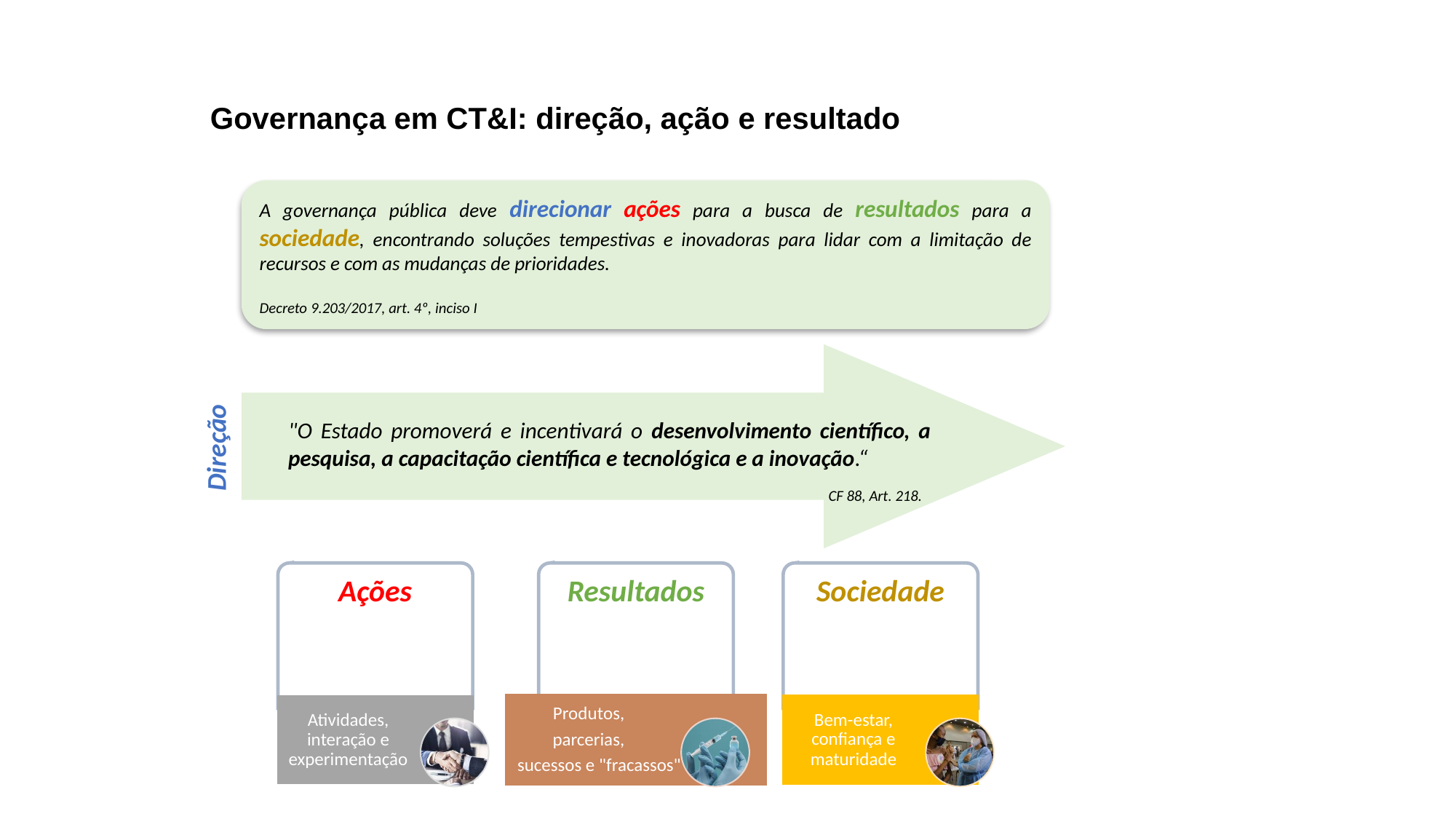

Governança em CT&I: direção, ação e resultado
A governança pública deve direcionar ações para a busca de resultados para a sociedade, encontrando soluções tempestivas e inovadoras para lidar com a limitação de recursos e com as mudanças de prioridades.

Decreto 9.203/2017, art. 4º, inciso I

"O Estado promoverá e incentivará o desenvolvimento científico, a pesquisa, a capacitação científica e tecnológica e a inovação.“
				                              CF 88, Art. 218.
Direção
Ações
Atividades, interação e experimentação
Resultados
Produtos,
 parcerias,
sucessos e "fracassos"
Sociedade
Bem-estar, confiança e maturidade